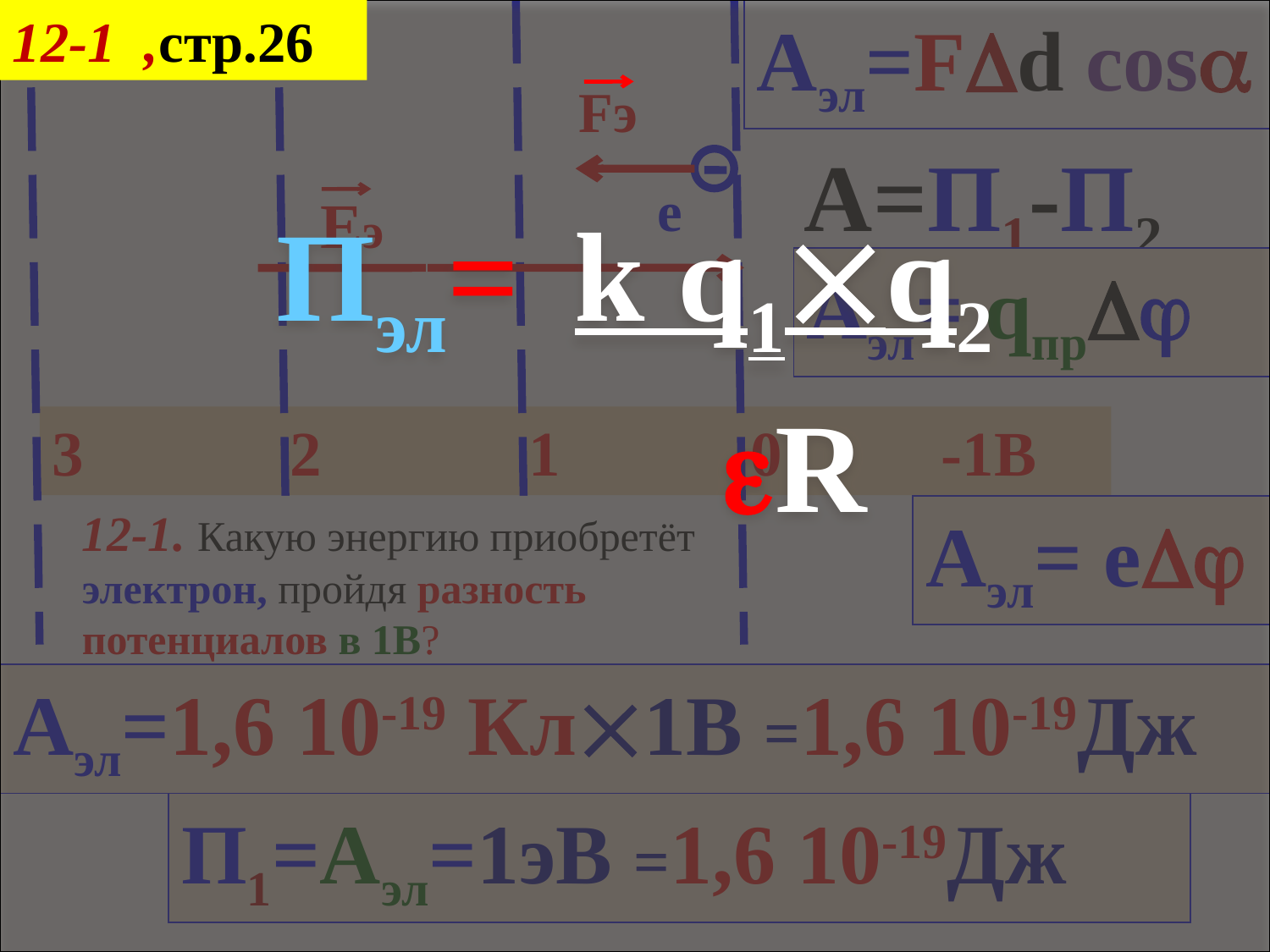

Пэл=   k q1×q2
          εR

12-1  ,стр.26
Аэл=FΔd cosα

Fэ
А=П1-П2

e
Еэ
Аэл= qпрΔϕ

3             2             1            0          -1В
12-1. Какую энергию приобретёт электрон, пройдя разность потенциалов в 1В?
Аэл= eΔϕ
Аэл=1,6 10-19 Кл×1В =1,6 10-19Дж
П1=Аэл=1эВ =1,6 10-19Дж